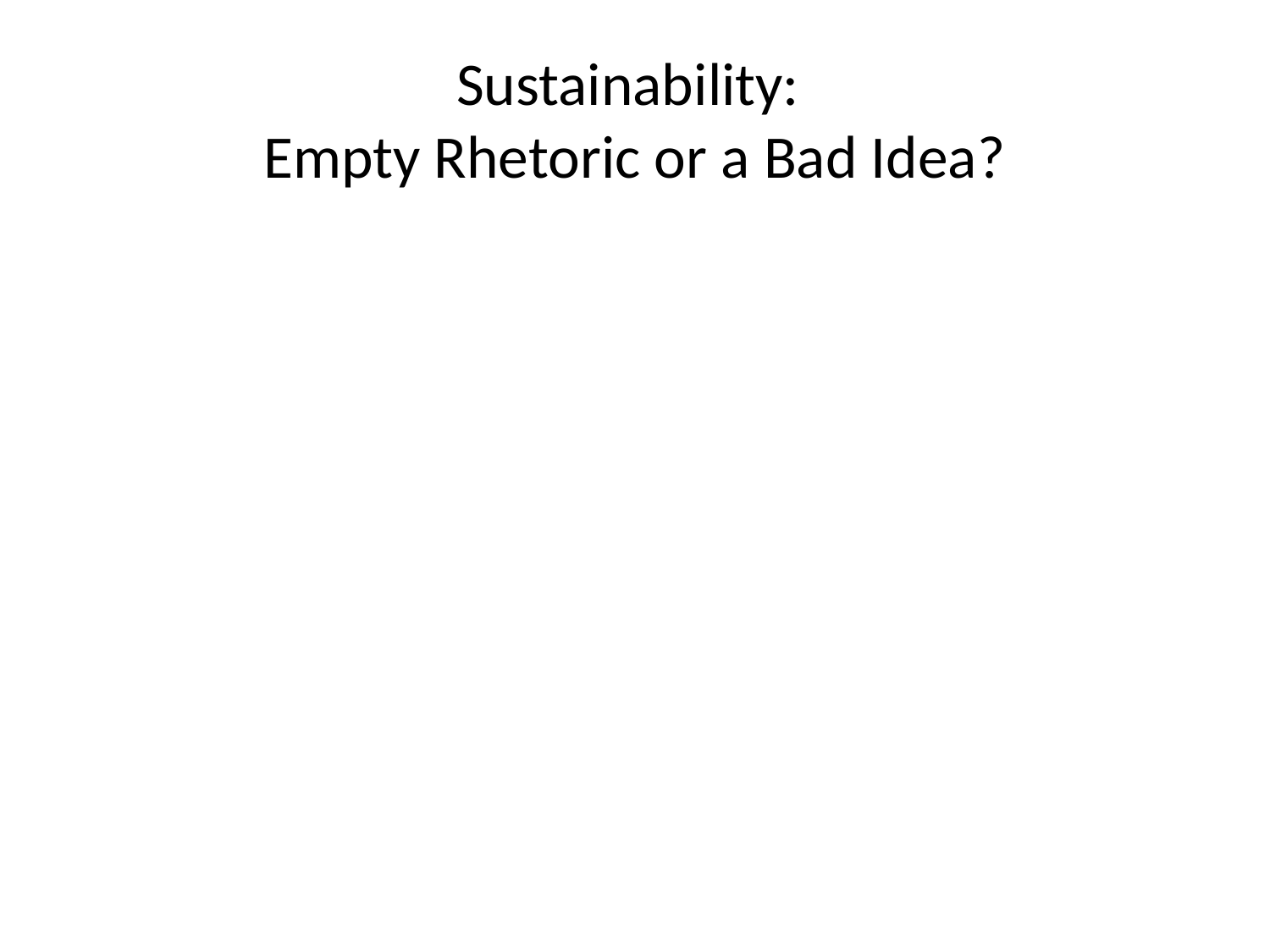

# Sustainability: Empty Rhetoric or a Bad Idea?